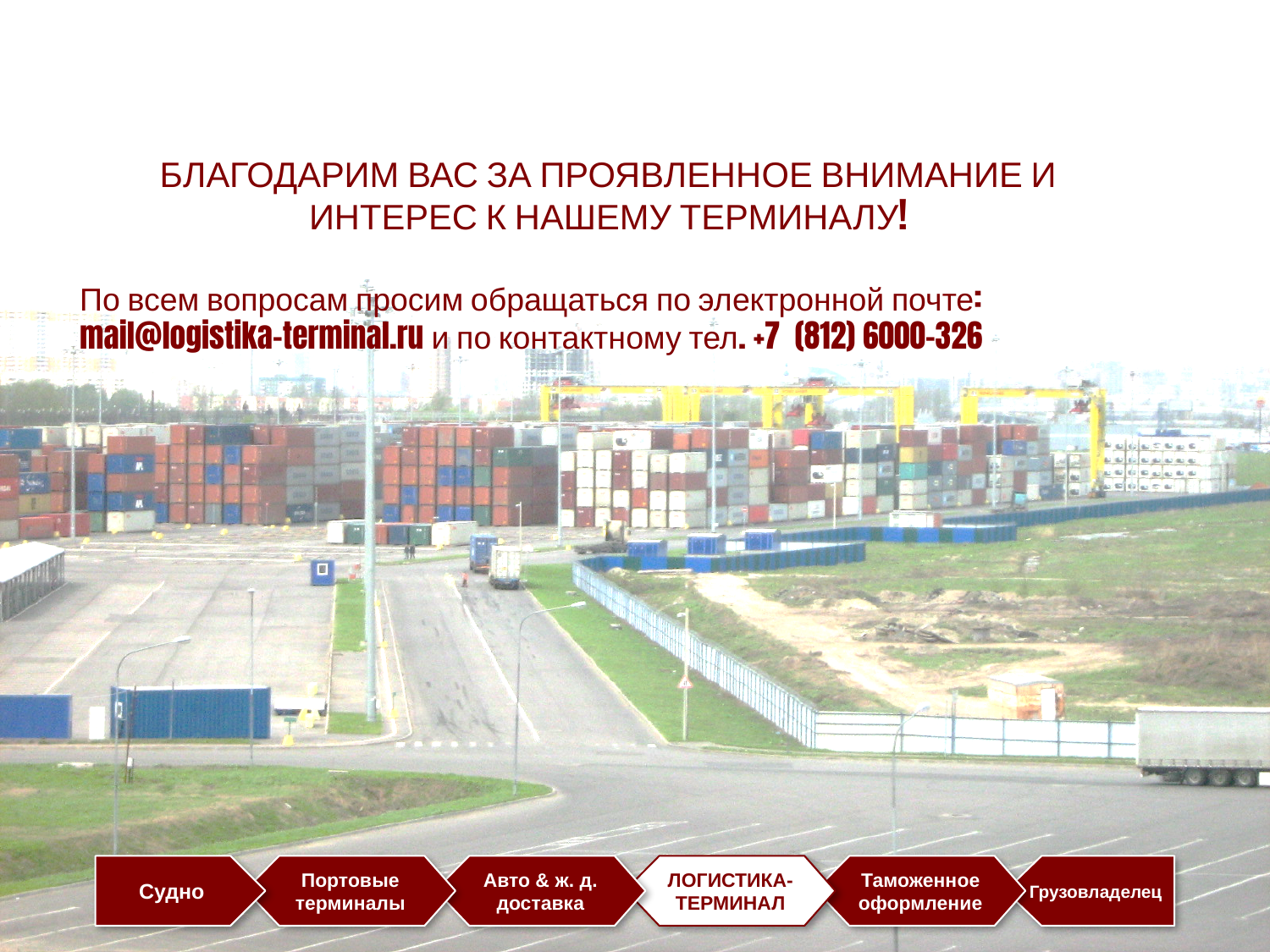

БЛАГОДАРИМ ВАС ЗА ПРОЯВЛЕННОЕ ВНИМАНИЕ И ИНТЕРЕС К НАШЕМУ ТЕРМИНАЛУ!

По всем вопросам просим обращаться по электронной почте: mail@logistika-terminal.ru и по контактному тел. +7  (812) 6000-326